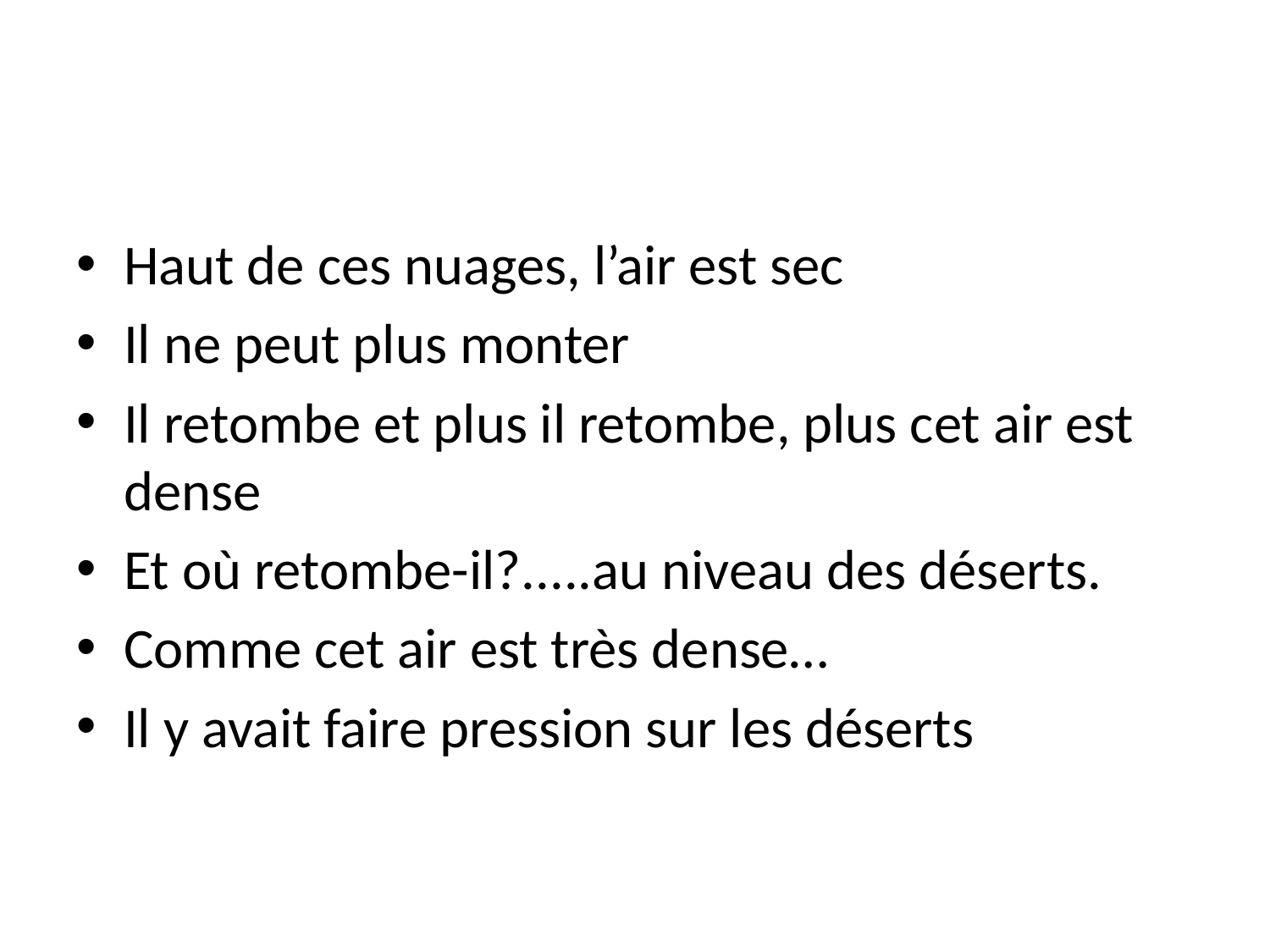

#
Haut de ces nuages, l’air est sec
Il ne peut plus monter
Il retombe et plus il retombe, plus cet air est dense
Et où retombe-il?.....au niveau des déserts.
Comme cet air est très dense…
Il y avait faire pression sur les déserts